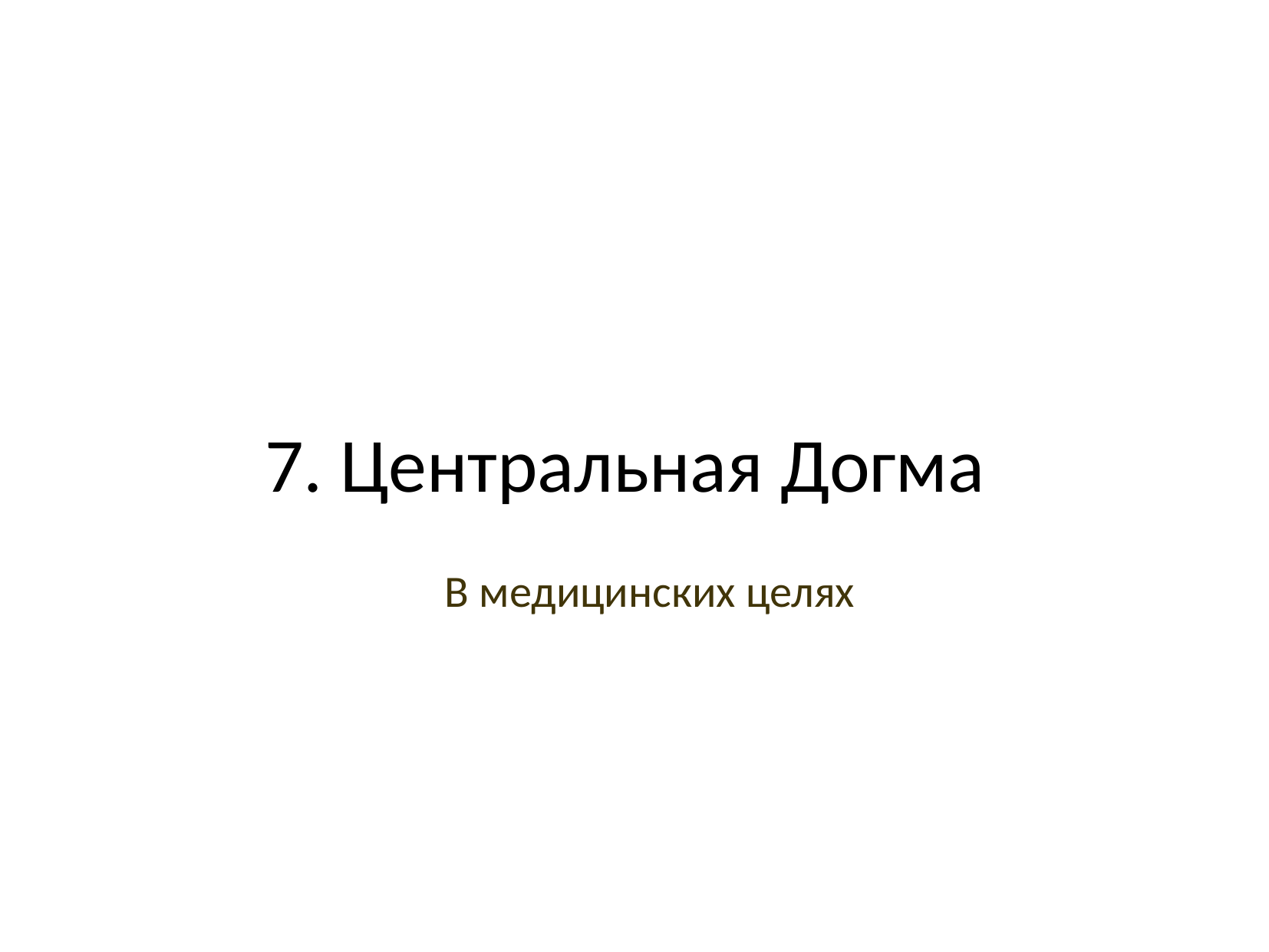

# 7. Центральная Догма
В медицинских целях